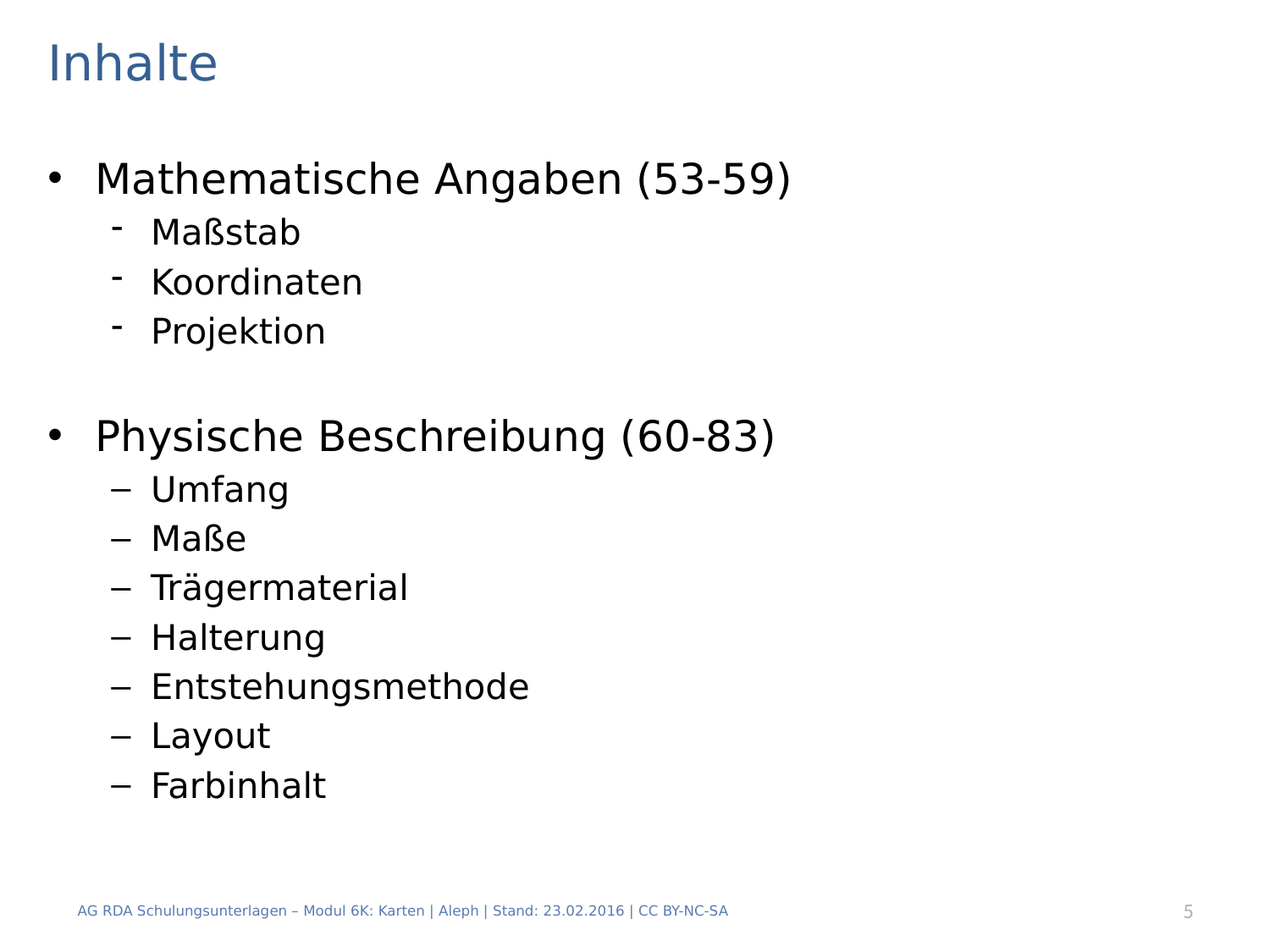

# Inhalte

Mathematische Angaben (53-59)
Maßstab
Koordinaten
Projektion

Physische Beschreibung (60-83)
Umfang
Maße
Trägermaterial
Halterung
Entstehungsmethode
Layout
Farbinhalt

AG RDA Schulungsunterlagen – Modul 6K: Karten | Aleph | Stand: 23.02.2016 | CC BY-NC-SA
5